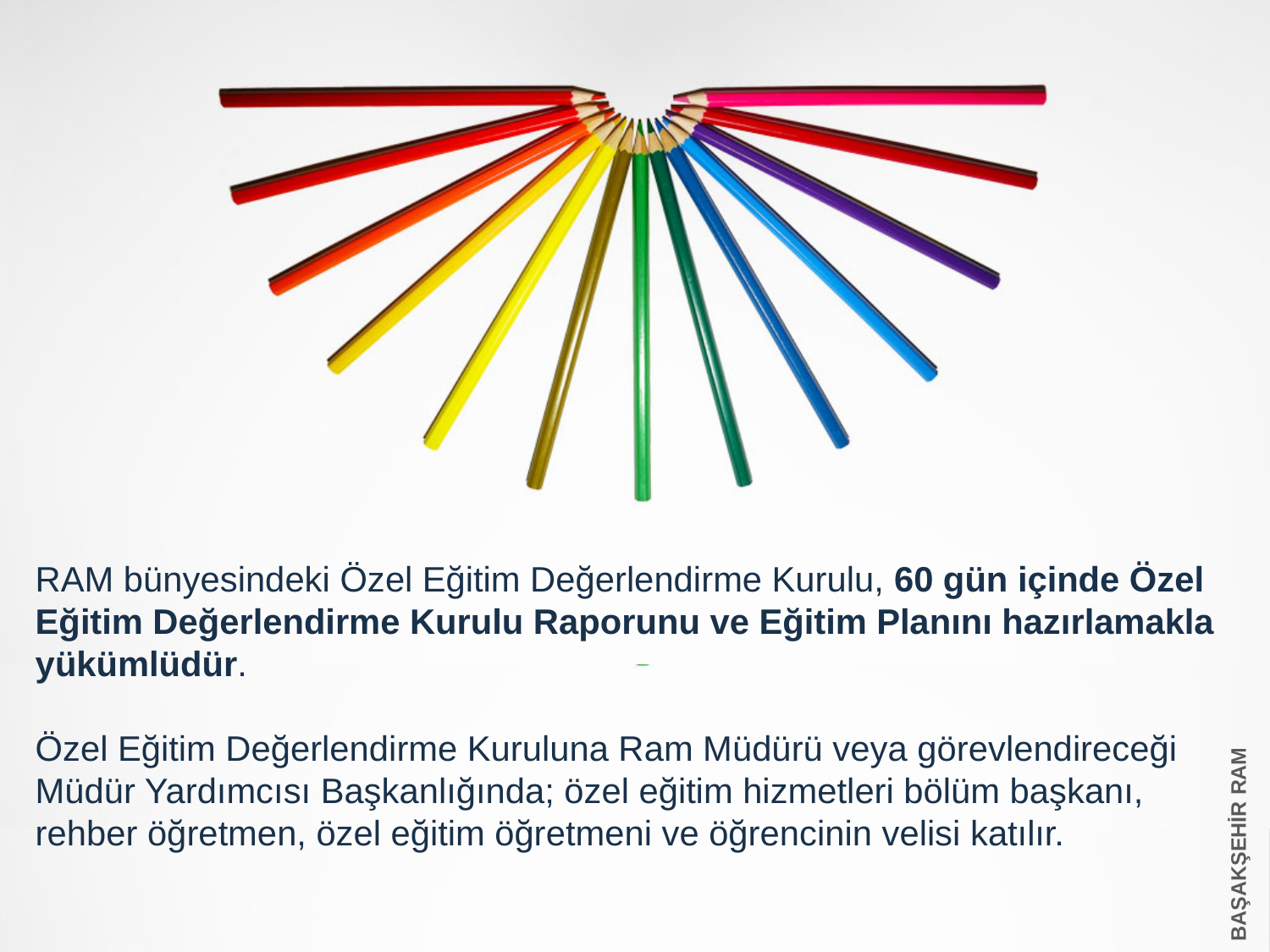

BAŞAKŞEHİR RAM
# RAM bünyesindeki Özel Eğitim Değerlendirme Kurulu, 60 gün içinde Özel Eğitim Değerlendirme Kurulu Raporunu ve Eğitim Planını hazırlamakla yükümlüdür. Özel Eğitim Değerlendirme Kuruluna Ram Müdürü veya görevlendireceği Müdür Yardımcısı Başkanlığında; özel eğitim hizmetleri bölüm başkanı, rehber öğretmen, özel eğitim öğretmeni ve öğrencinin velisi katılır.